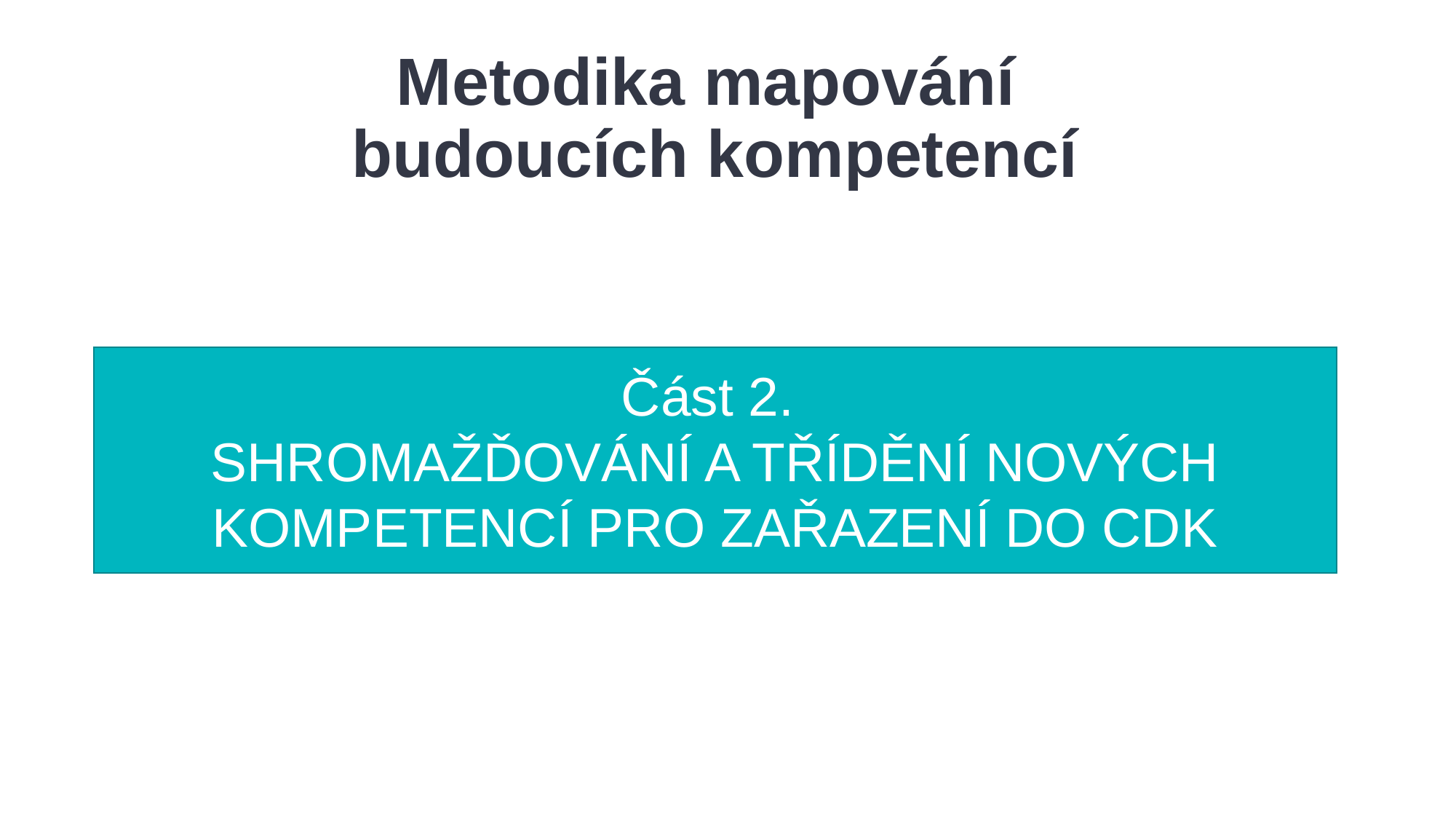

# Metodika mapování budoucích kompetencí

Část 2.
SHROMAŽĎOVÁNÍ A TŘÍDĚNÍ NOVÝCH KOMPETENCÍ PRO ZAŘAZENÍ DO CDK